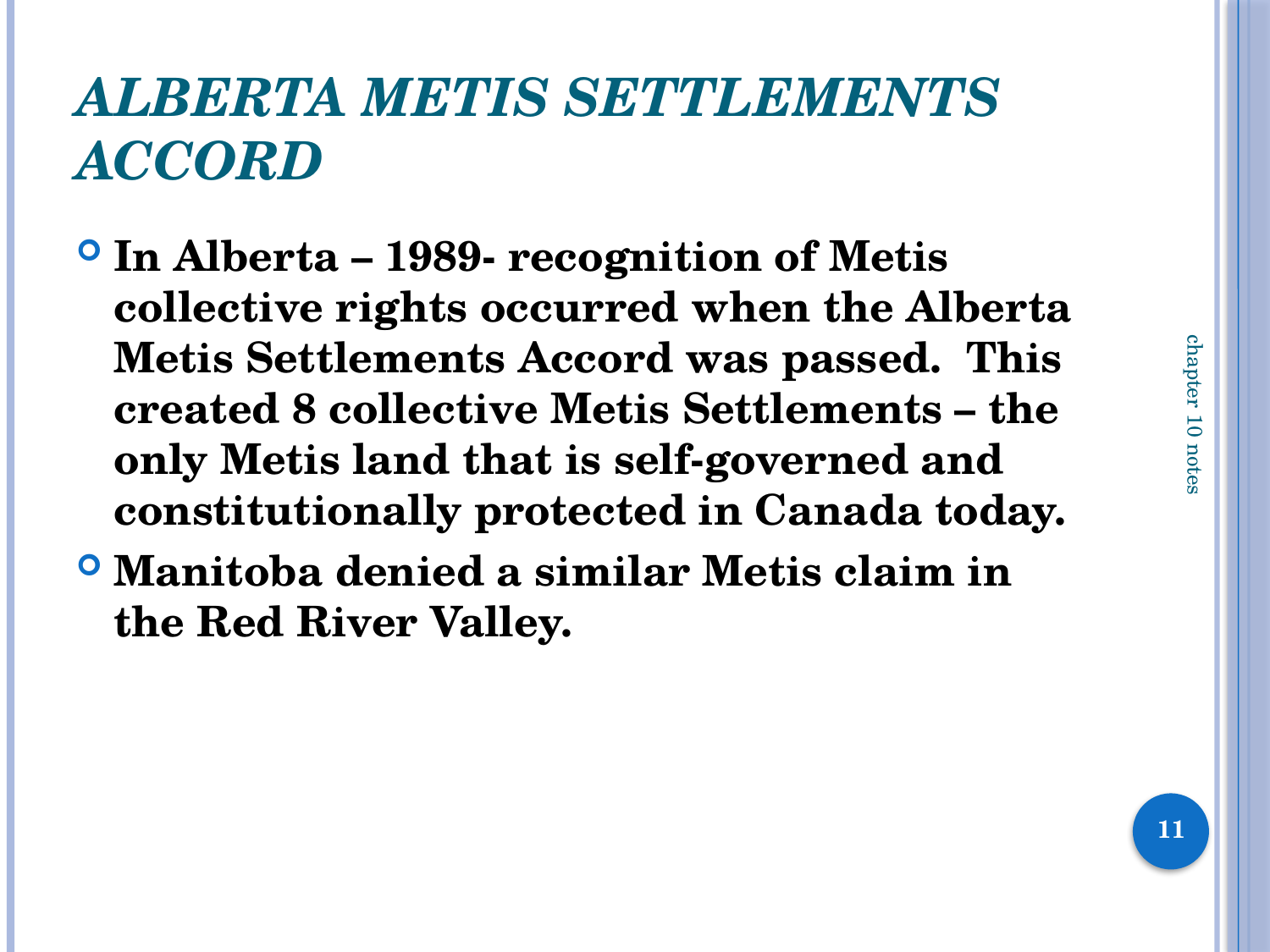

# Alberta Metis Settlements Accord
In Alberta – 1989- recognition of Metis collective rights occurred when the Alberta Metis Settlements Accord was passed.  This created 8 collective Metis Settlements – the only Metis land that is self-governed and constitutionally protected in Canada today.
Manitoba denied a similar Metis claim in the Red River Valley.
chapter 10 notes
11